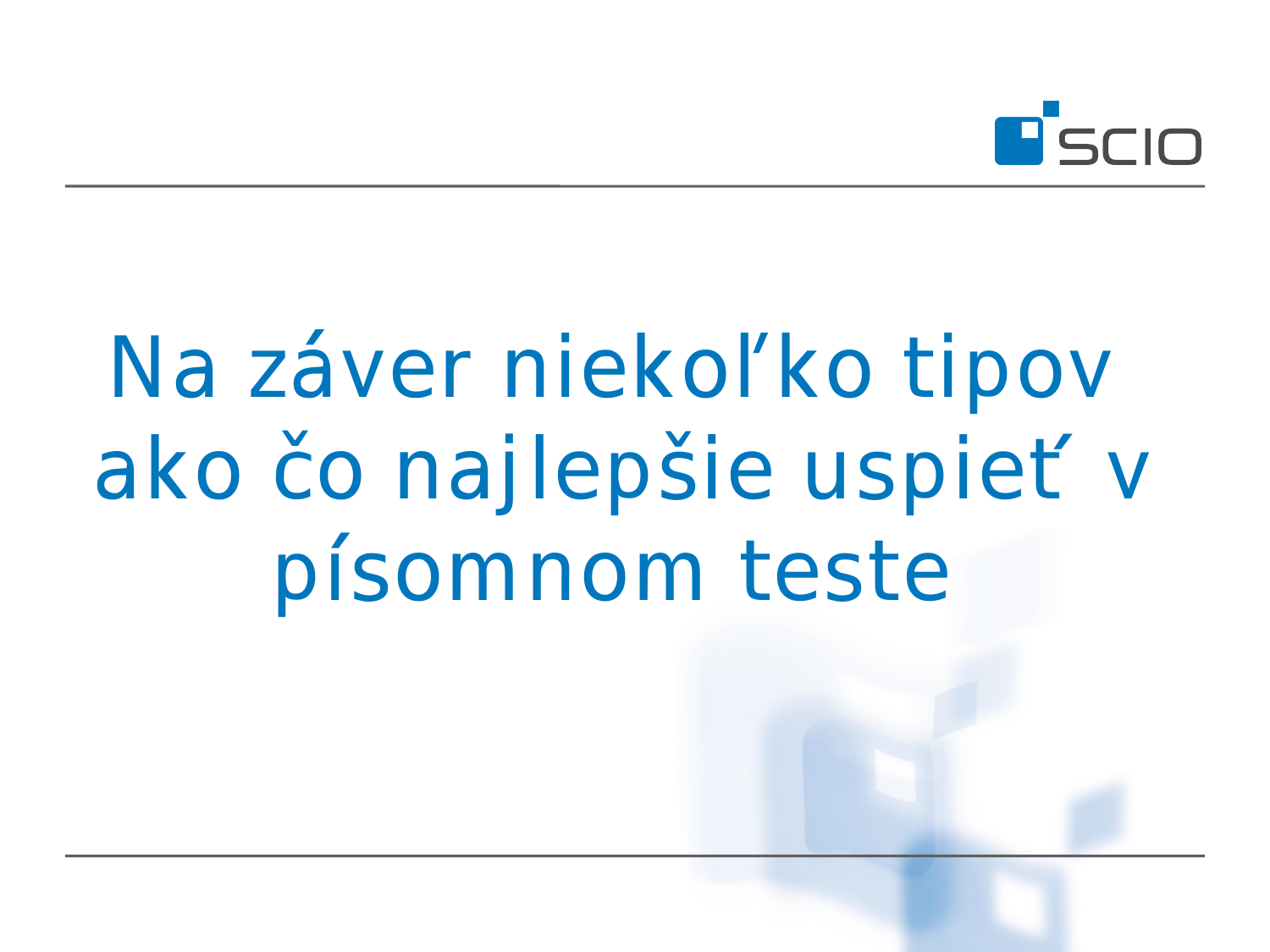

Na záver niekoľko tipov
ako čo najlepšie uspieť v písomnom teste